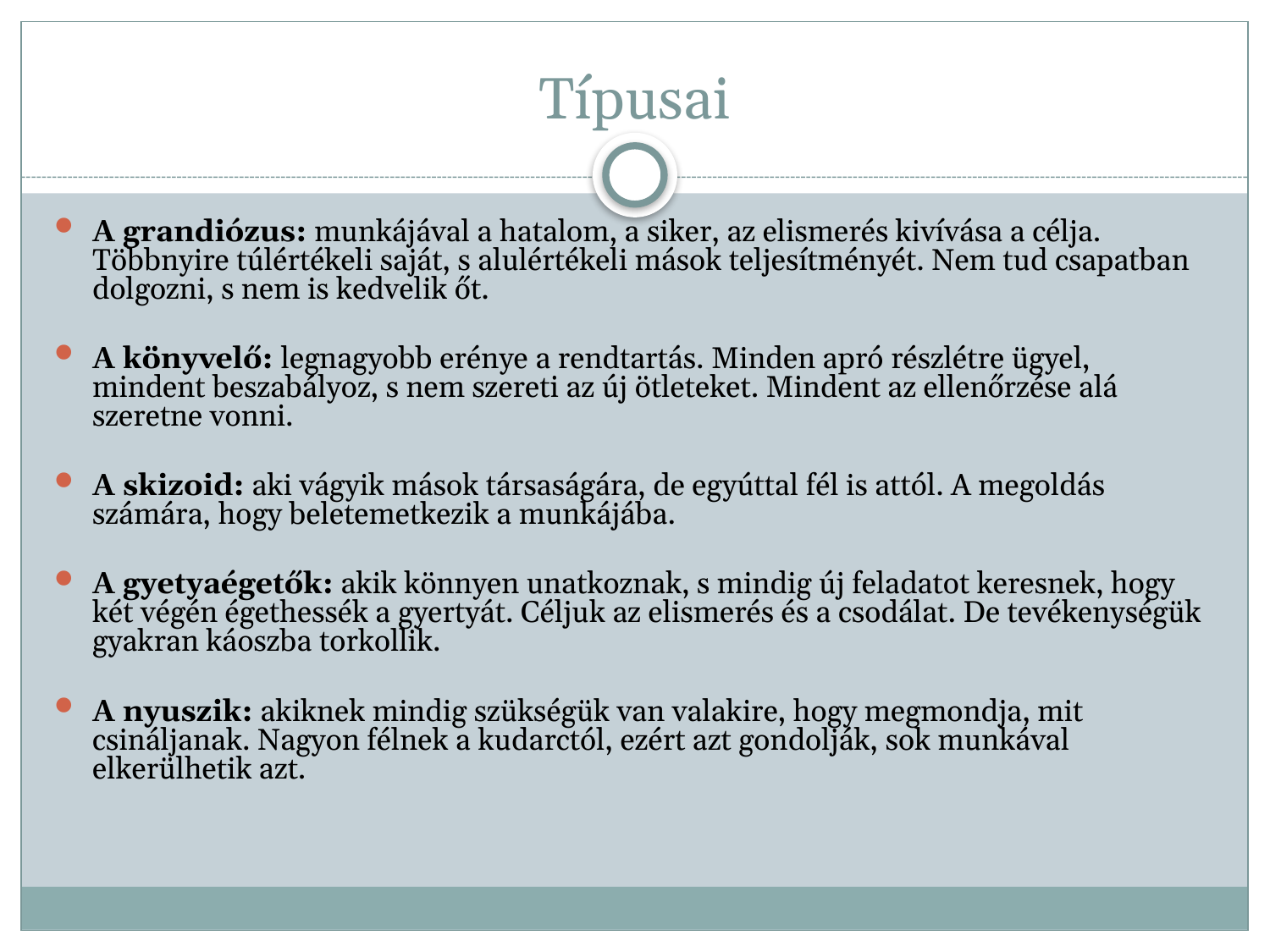

# Típusai
A grandiózus: munkájával a hatalom, a siker, az elismerés kivívása a célja. Többnyire túlértékeli saját, s alulértékeli mások teljesítményét. Nem tud csapatban dolgozni, s nem is kedvelik őt.

A könyvelő: legnagyobb erénye a rendtartás. Minden apró részlétre ügyel, mindent beszabályoz, s nem szereti az új ötleteket. Mindent az ellenőrzése alá szeretne vonni.

A skizoid: aki vágyik mások társaságára, de egyúttal fél is attól. A megoldás számára, hogy beletemetkezik a munkájába.

A gyetyaégetők: akik könnyen unatkoznak, s mindig új feladatot keresnek, hogy két végén égethessék a gyertyát. Céljuk az elismerés és a csodálat. De tevékenységük gyakran káoszba torkollik.

A nyuszik: akiknek mindig szükségük van valakire, hogy megmondja, mit csináljanak. Nagyon félnek a kudarctól, ezért azt gondolják, sok munkával elkerülhetik azt.